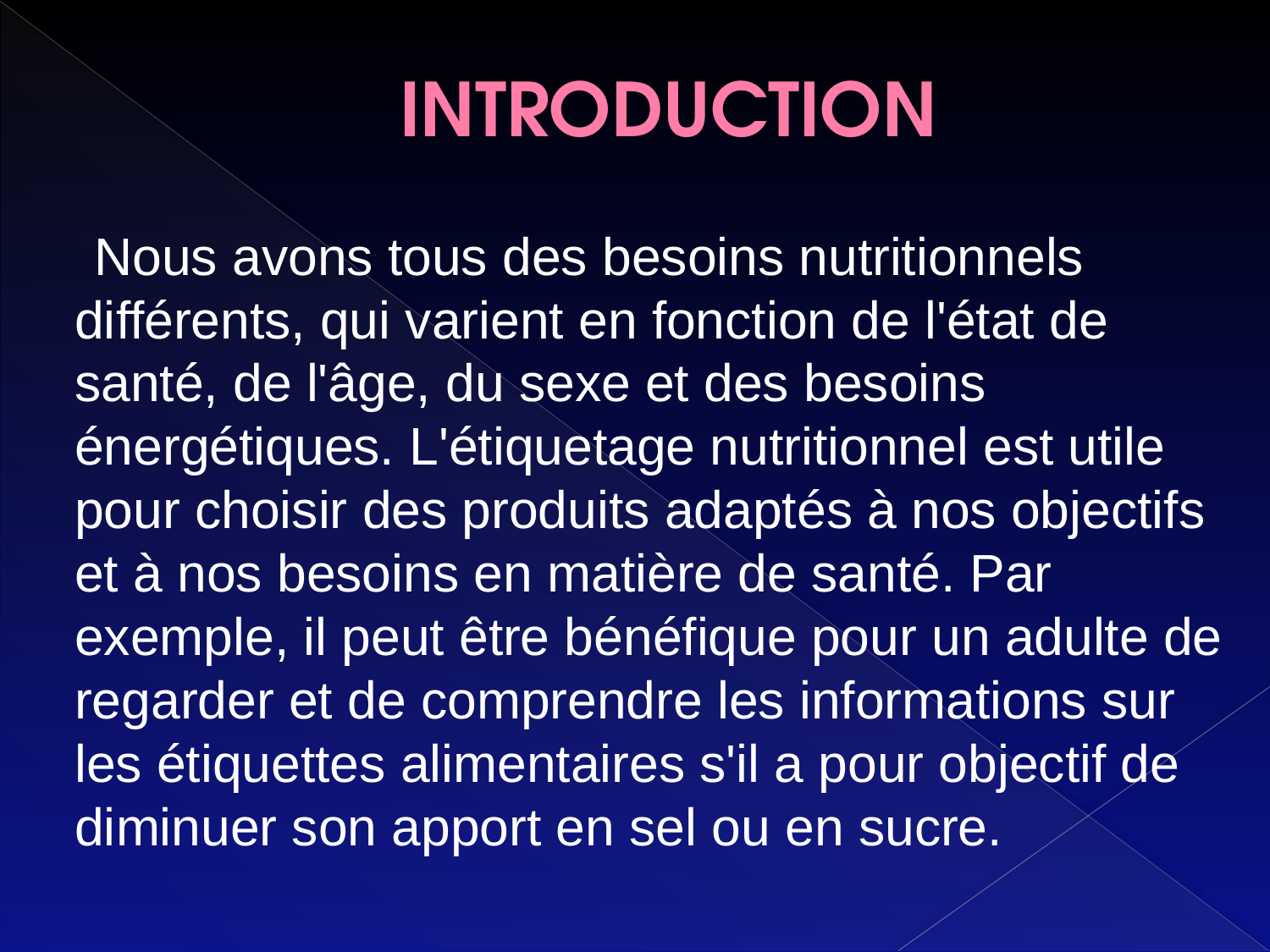

# INTRODUCTION
     Nous avons tous des besoins nutritionnels différents, qui varient en fonction de l'état de santé, de l'âge, du sexe et des besoins énergétiques. L'étiquetage nutritionnel est utile pour choisir des produits adaptés à nos objectifs et à nos besoins en matière de santé. Par exemple, il peut être bénéfique pour un adulte de regarder et de comprendre les informations sur les étiquettes alimentaires s'il a pour objectif de diminuer son apport en sel ou en sucre.